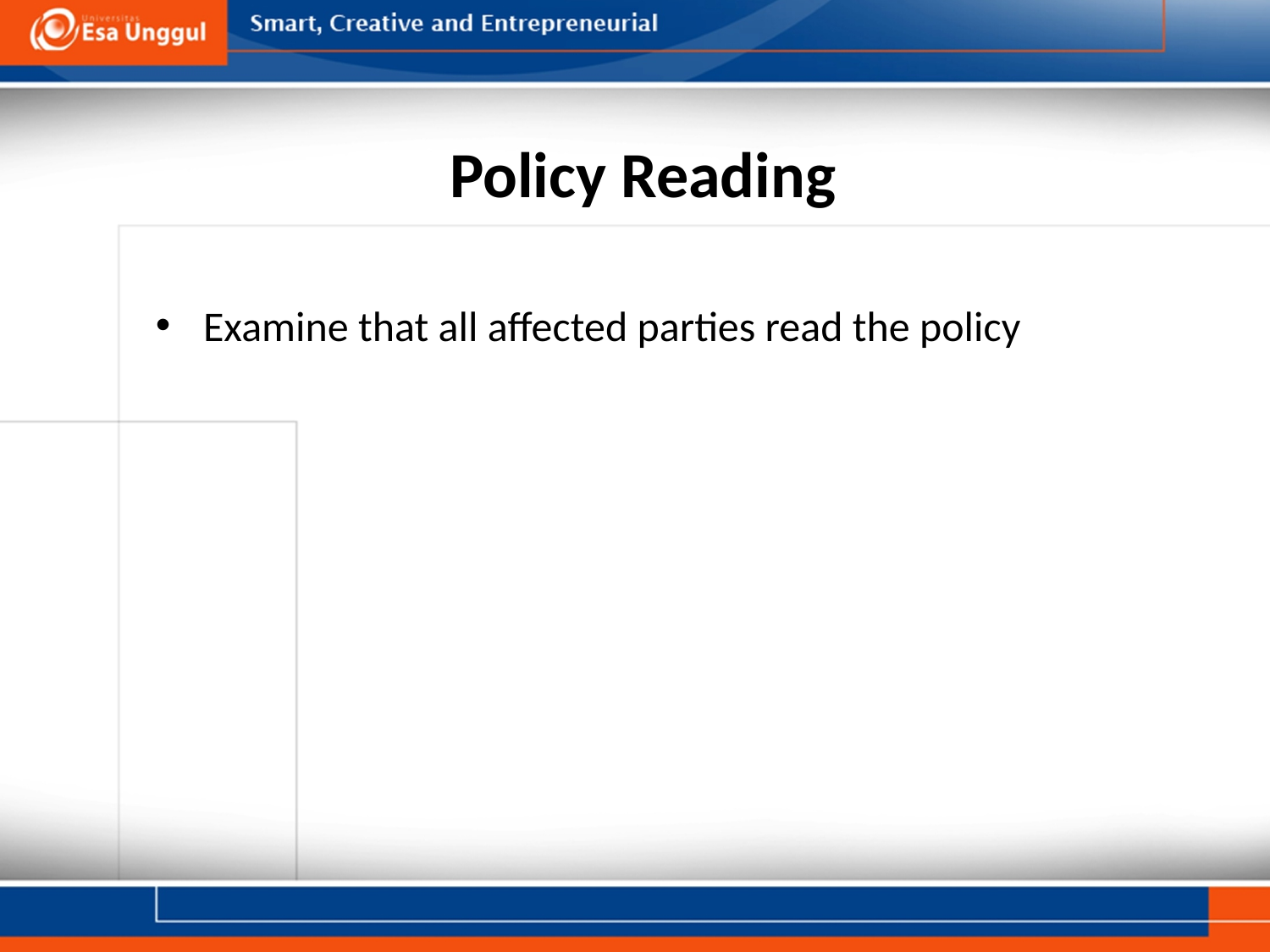

# Policy Reading
Examine that all affected parties read the policy